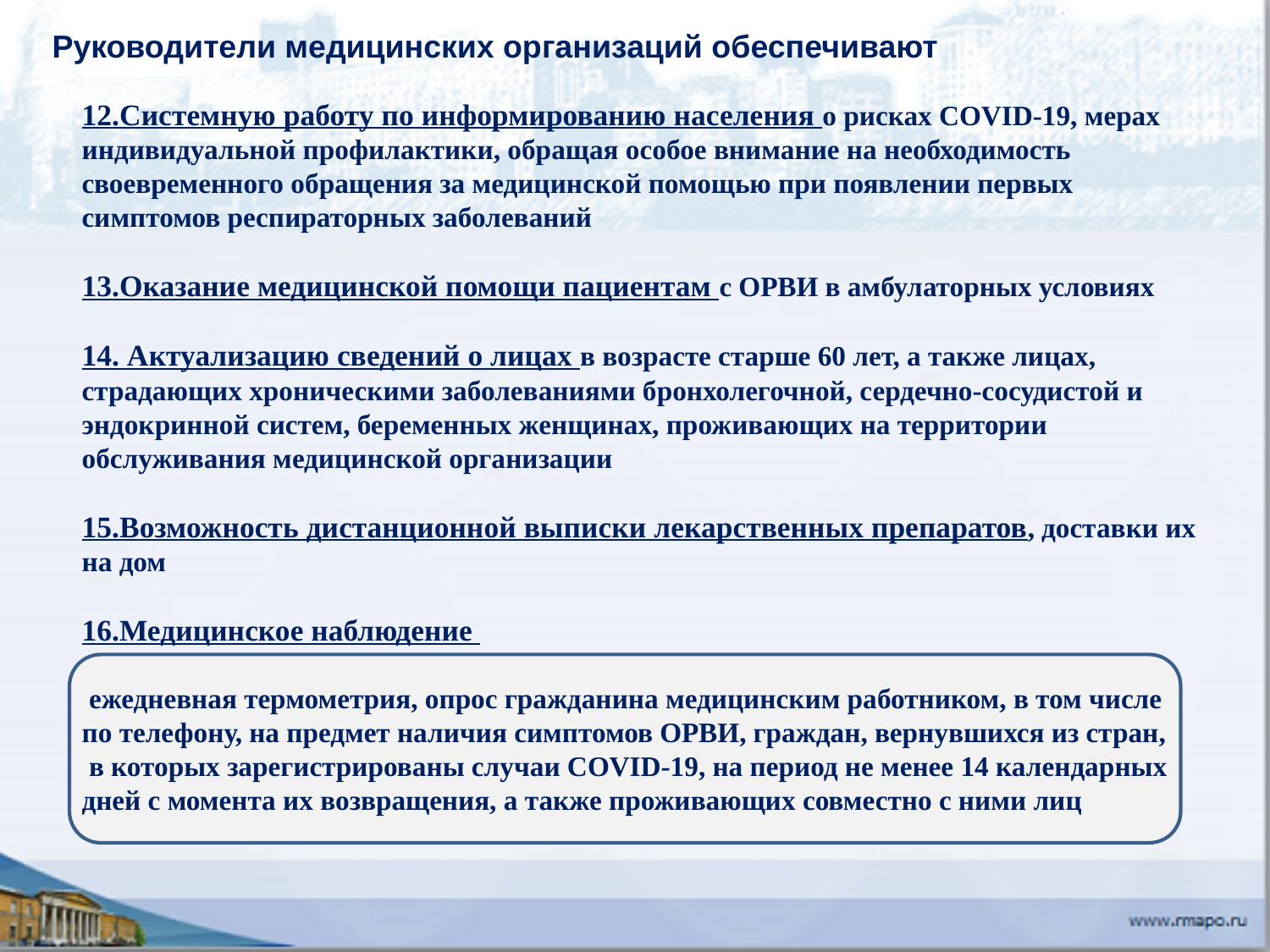

Руководители медицинских организаций обеспечивают
12.Системную работу по информированию населения о рисках COVID-19, мерах индивидуальной профилактики, обращая особое внимание на необходимость своевременного обращения за медицинской помощью при появлении первых симптомов респираторных заболеваний

13.Оказание медицинской помощи пациентам с ОРВИ в амбулаторных условиях

14. Актуализацию сведений о лицах в возрасте старше 60 лет, а также лицах, страдающих хроническими заболеваниями бронхолегочной, сердечно-сосудистой и эндокринной систем, беременных женщинах, проживающих на территории обслуживания медицинской организации

15.Возможность дистанционной выписки лекарственных препаратов, доставки их на дом

16.Медицинское наблюдение

 ежедневная термометрия, опрос гражданина медицинским работником, в том числе по телефону, на предмет наличия симптомов ОРВИ, граждан, вернувшихся из стран,
 в которых зарегистрированы случаи COVID-19, на период не менее 14 календарных дней с момента их возвращения, а также проживающих совместно с ними лиц